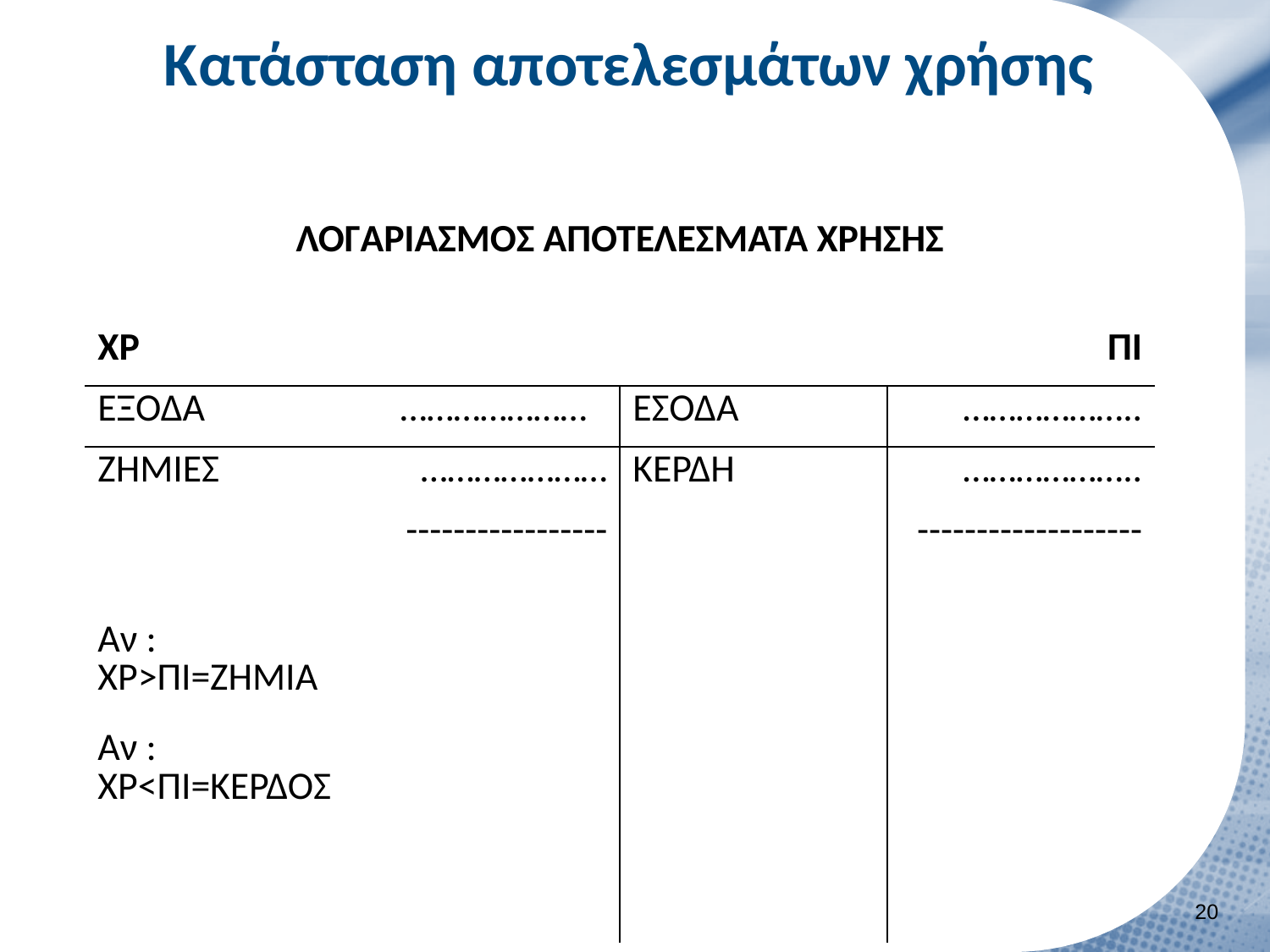

# Κατάσταση αποτελεσμάτων χρήσης
| ΛΟΓΑΡΙΑΣΜΟΣ ΑΠΟΤΕΛΕΣΜΑΤΑ ΧΡΗΣΗΣ |  |  |  |
| --- | --- | --- | --- |
| ΧΡ |  | ΠΙ |  |
| ΕΞΟΔΑ | ………………… | ΕΣΟΔΑ | ……………….. |
| ΖΗΜΙΕΣ | ………………… | ΚΕΡΔΗ | ……………….. |
|  | ----------------- |  | ------------------- |
| Αν : ΧΡ>ΠΙ=ΖΗΜΙΑ |  |  |  |
| Αν : ΧΡ<ΠΙ=ΚΕΡΔΟΣ |  |  |  |
|  |  |  |  |
20